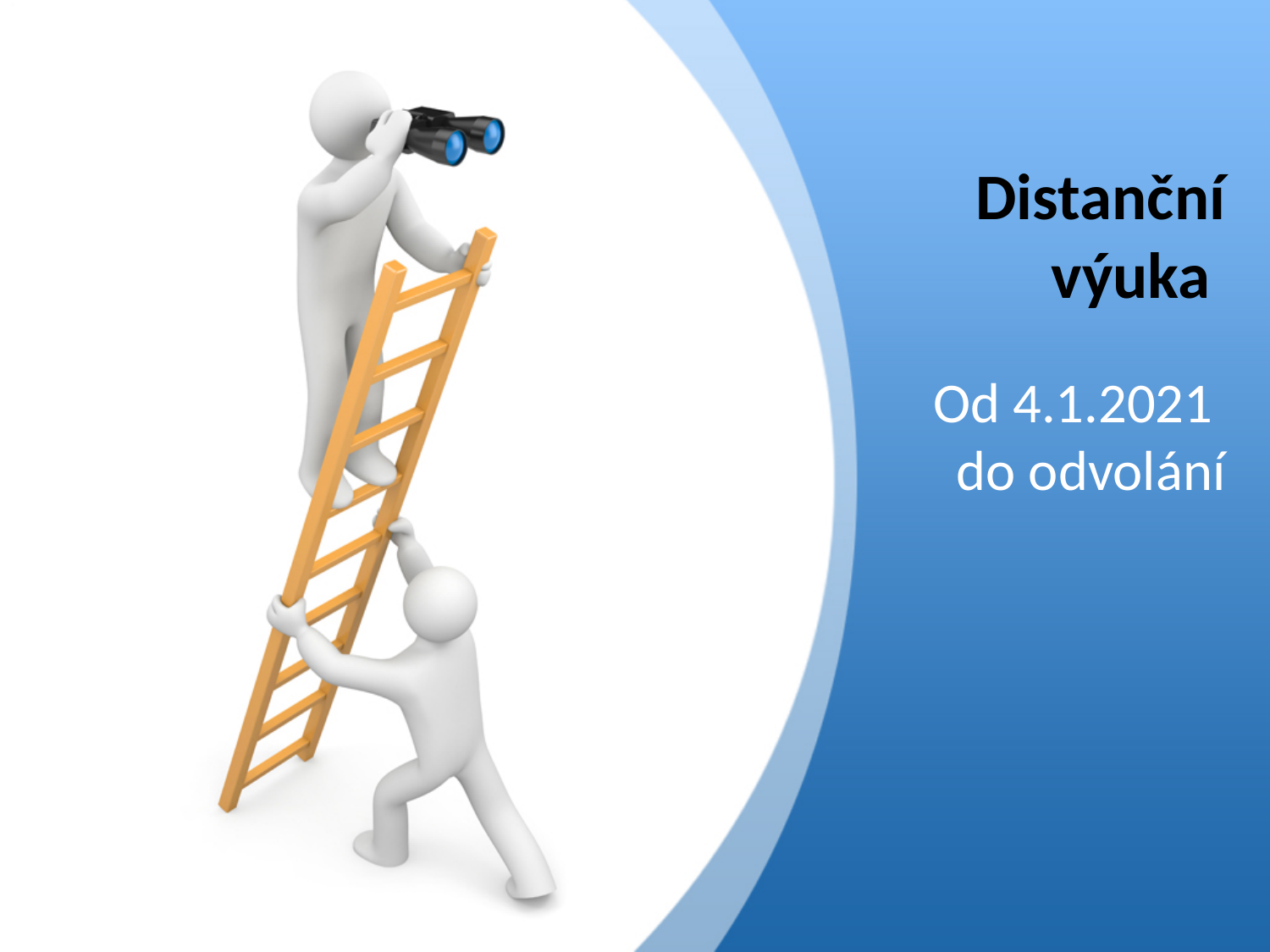

# Distanční výuka
Od 4.1.2021
do odvolání